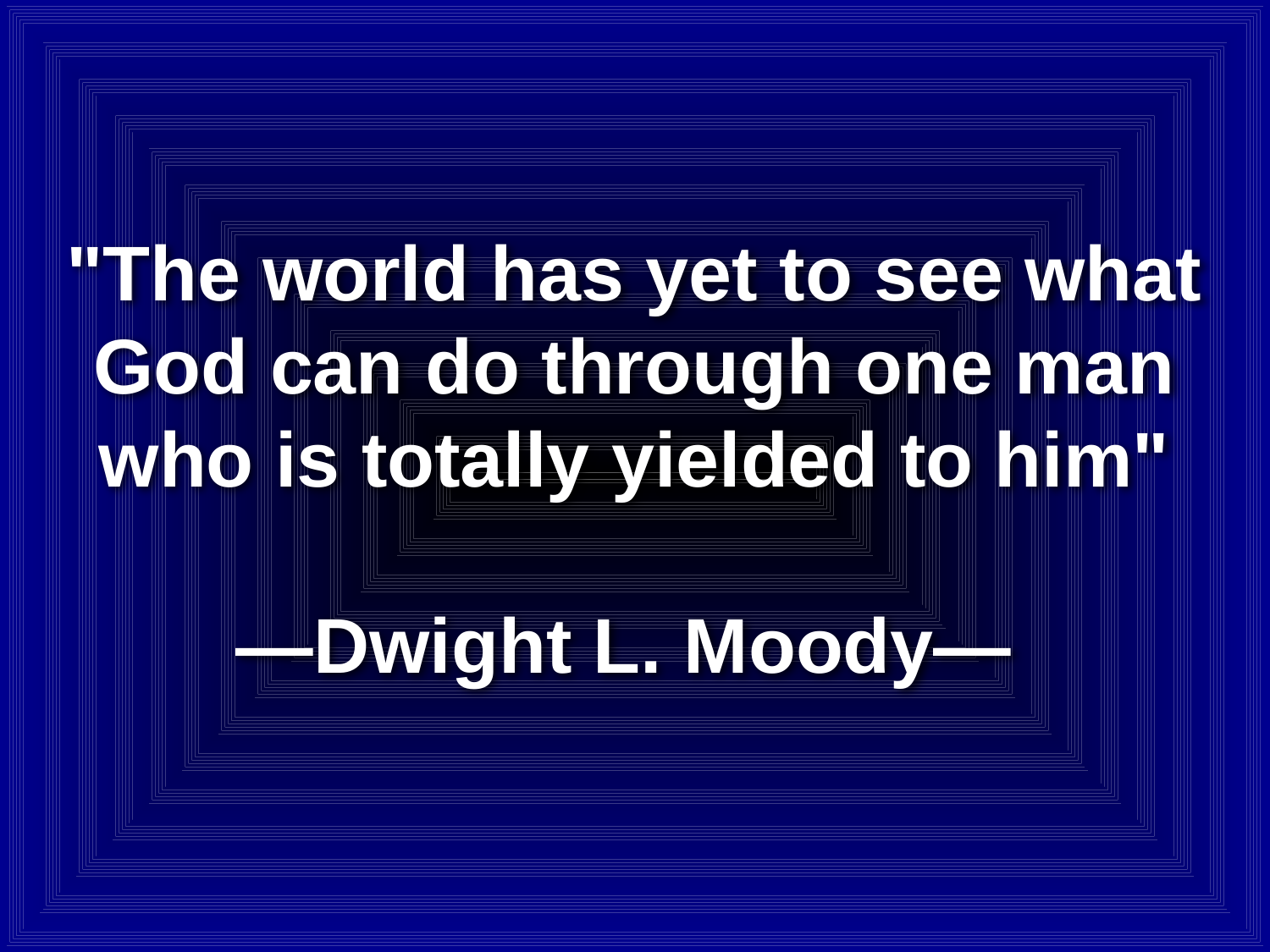

"The world has yet to see what God can do through one man who is totally yielded to him"
—Dwight L. Moody—